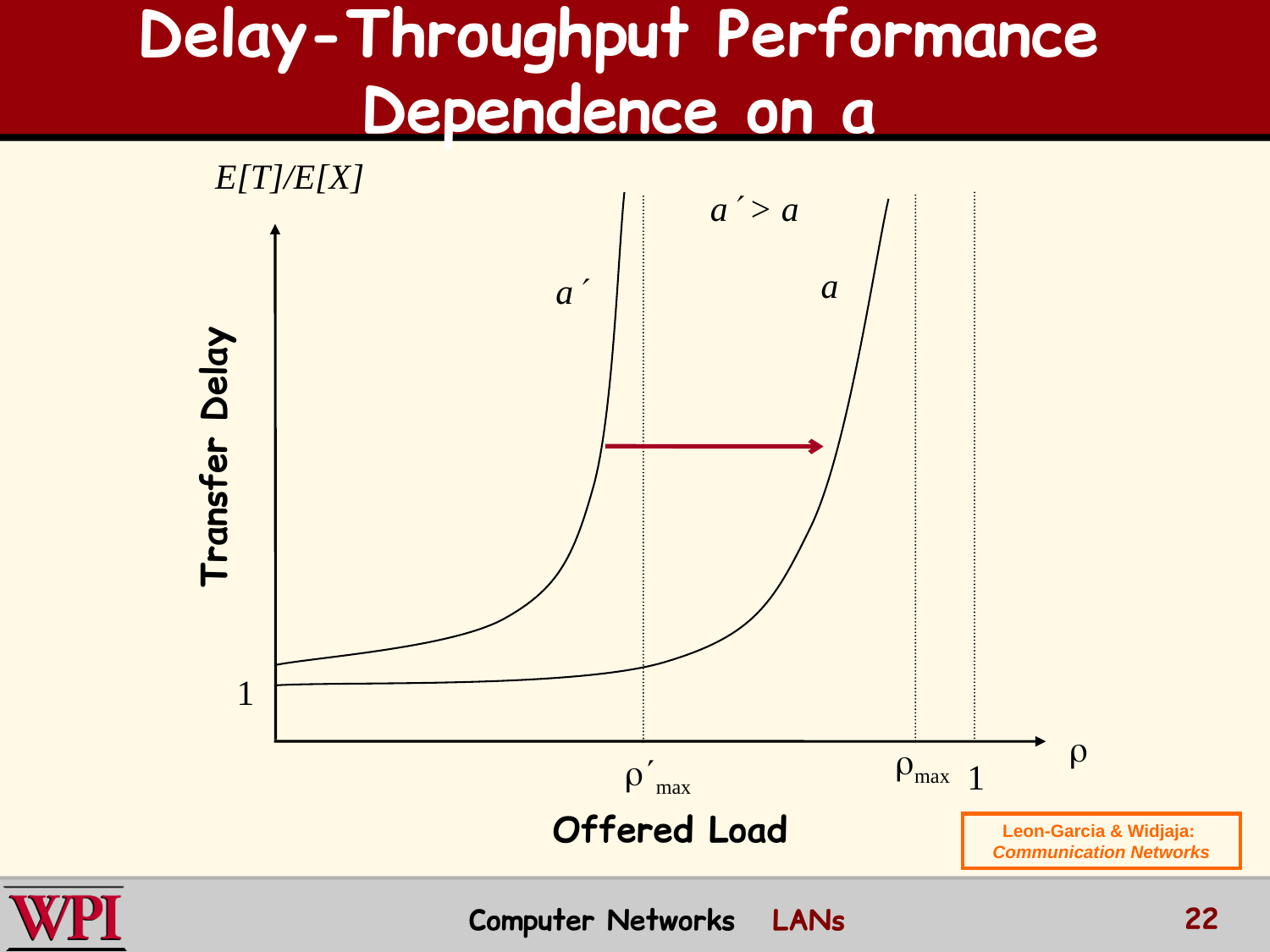

Delay-Throughput Performance
Dependence on a

E[T]/E[X]
a′ > a

a
a′
Transfer Delay
1
ρ
ρmax

ρ′max
1
Offered Load
Leon-Garcia & Widjaja:
Communication Networks
22
Computer Networks   LANs